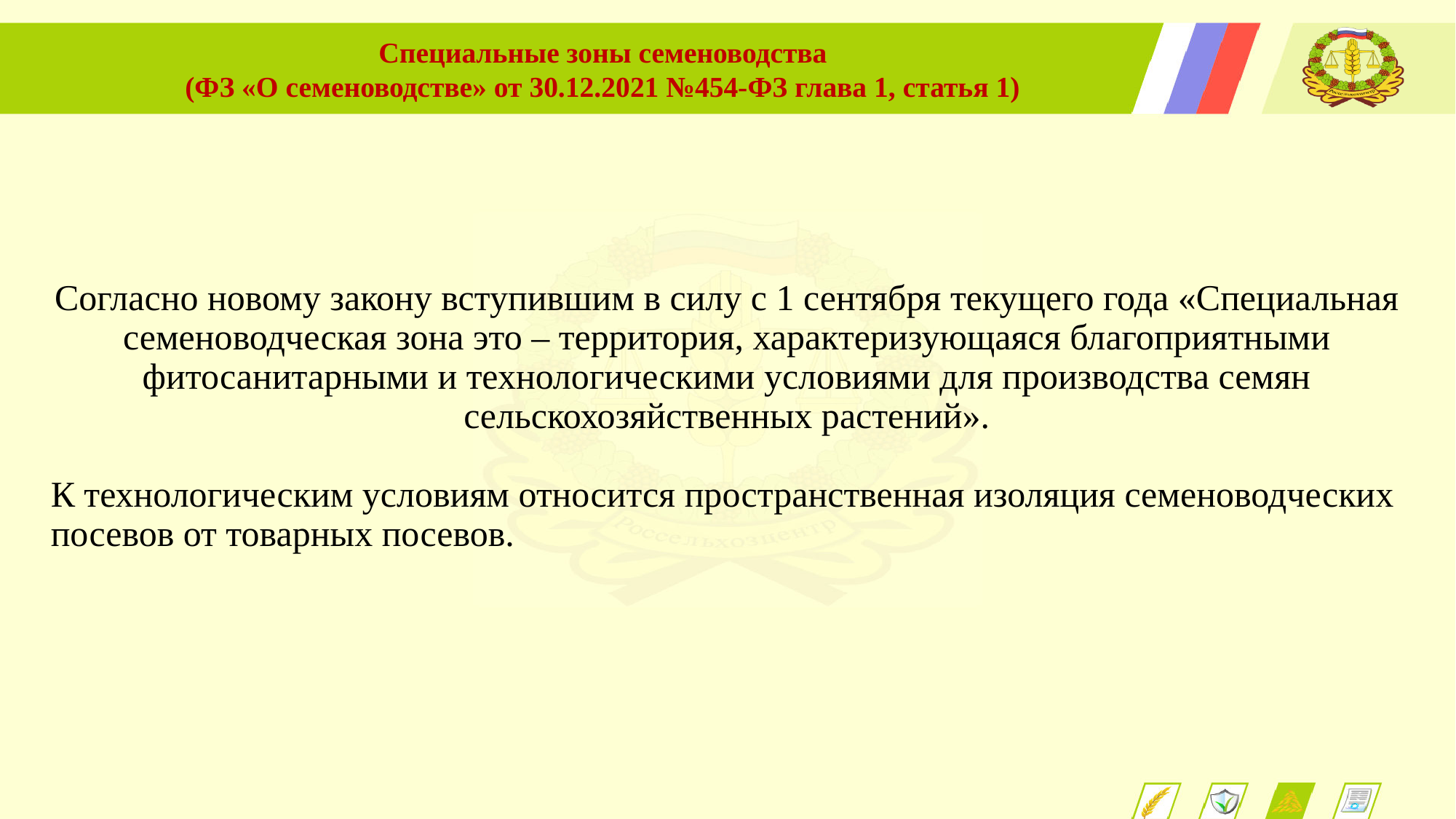

Специальные зоны семеноводства
(ФЗ «О семеноводстве» от 30.12.2021 №454-ФЗ глава 1, статья 1)
Согласно новому закону вступившим в силу с 1 сентября текущего года «Специальная семеноводческая зона это – территория, характеризующаяся благоприятными фитосанитарными и технологическими условиями для производства семян сельскохозяйственных растений».

К технологическим условиям относится пространственная изоляция семеноводческих посевов от товарных посевов.